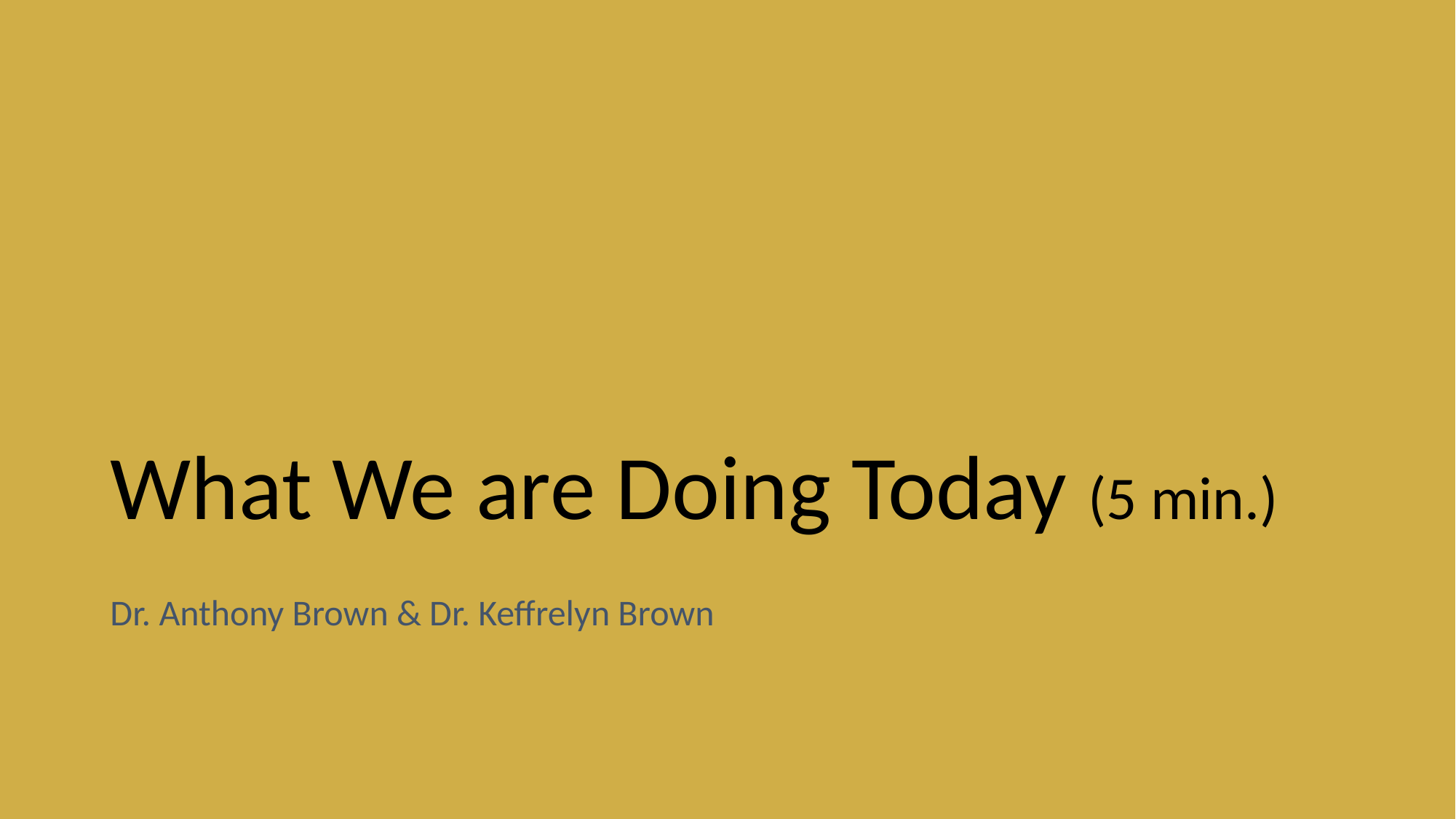

# What We are Doing Today (5 min.)
Dr. Anthony Brown & Dr. Keffrelyn Brown